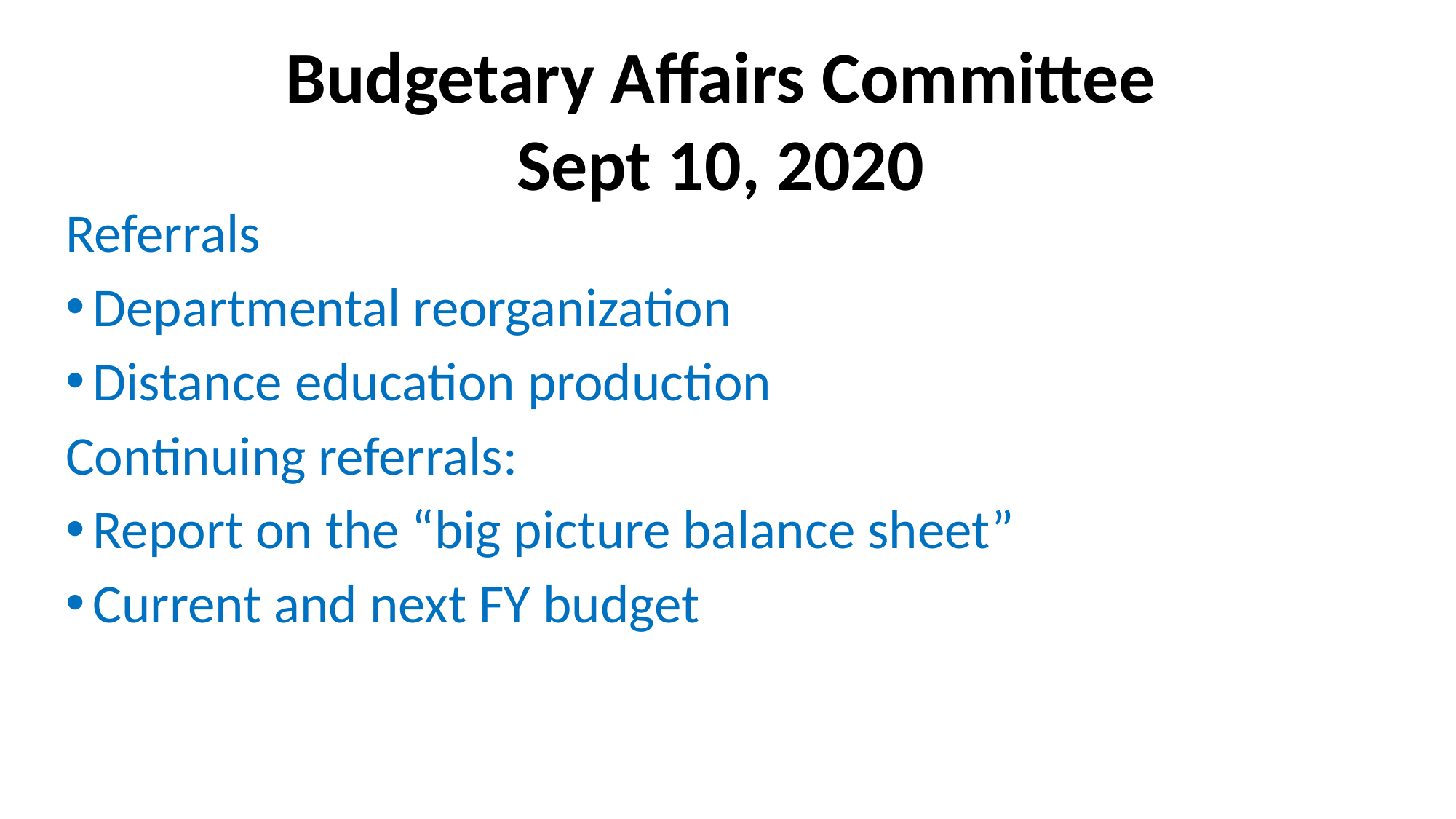

Budgetary Affairs Committee
Sept 10, 2020
Referrals
Departmental reorganization
Distance education production
Continuing referrals:
Report on the “big picture balance sheet”
Current and next FY budget